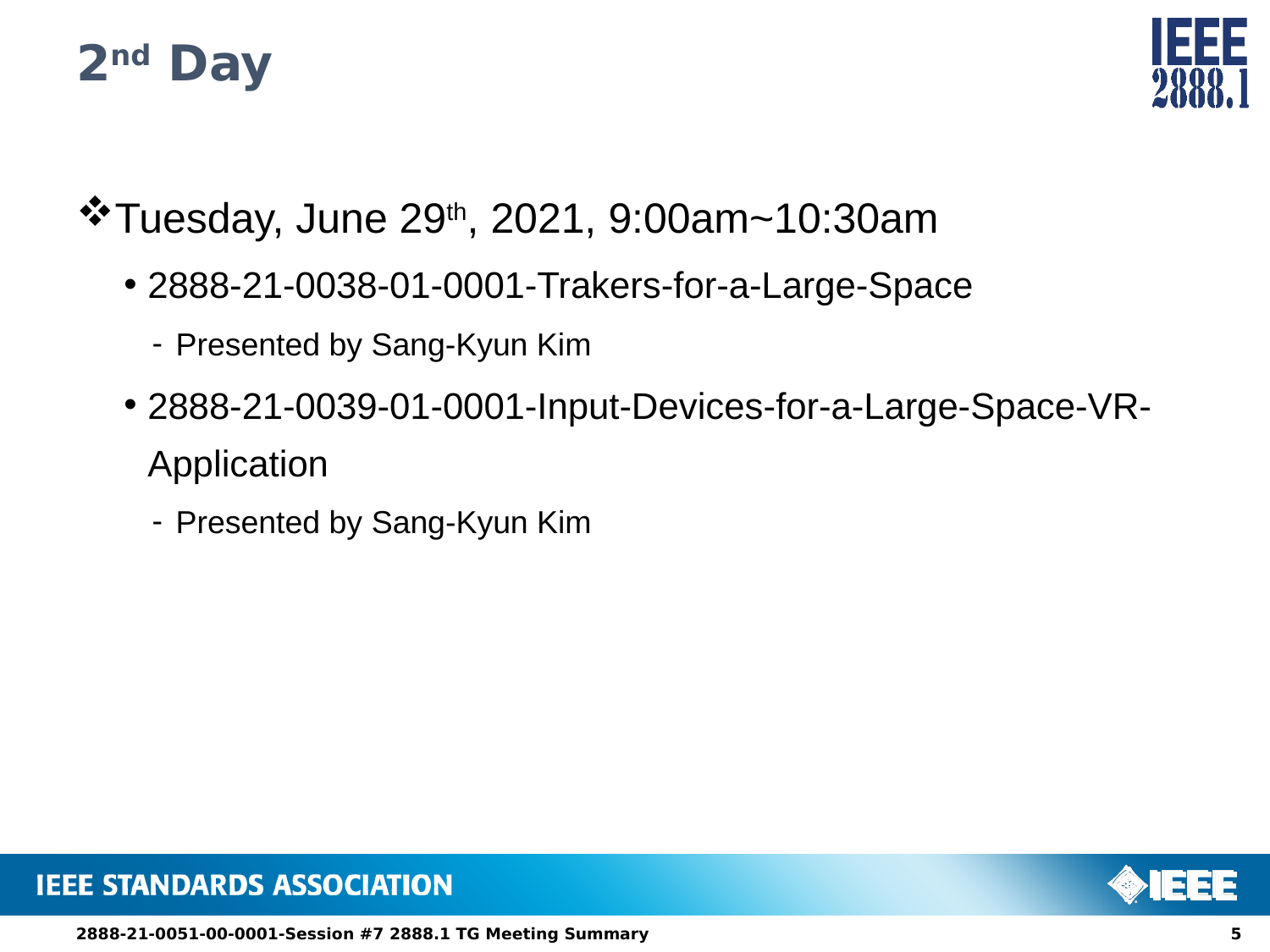

# 2nd Day
Tuesday, June 29th, 2021, 9:00am~10:30am
2888-21-0038-01-0001-Trakers-for-a-Large-Space
Presented by Sang-Kyun Kim
2888-21-0039-01-0001-Input-Devices-for-a-Large-Space-VR-Application
Presented by Sang-Kyun Kim
2888-21-0051-00-0001-Session #7 2888.1 TG Meeting Summary
5